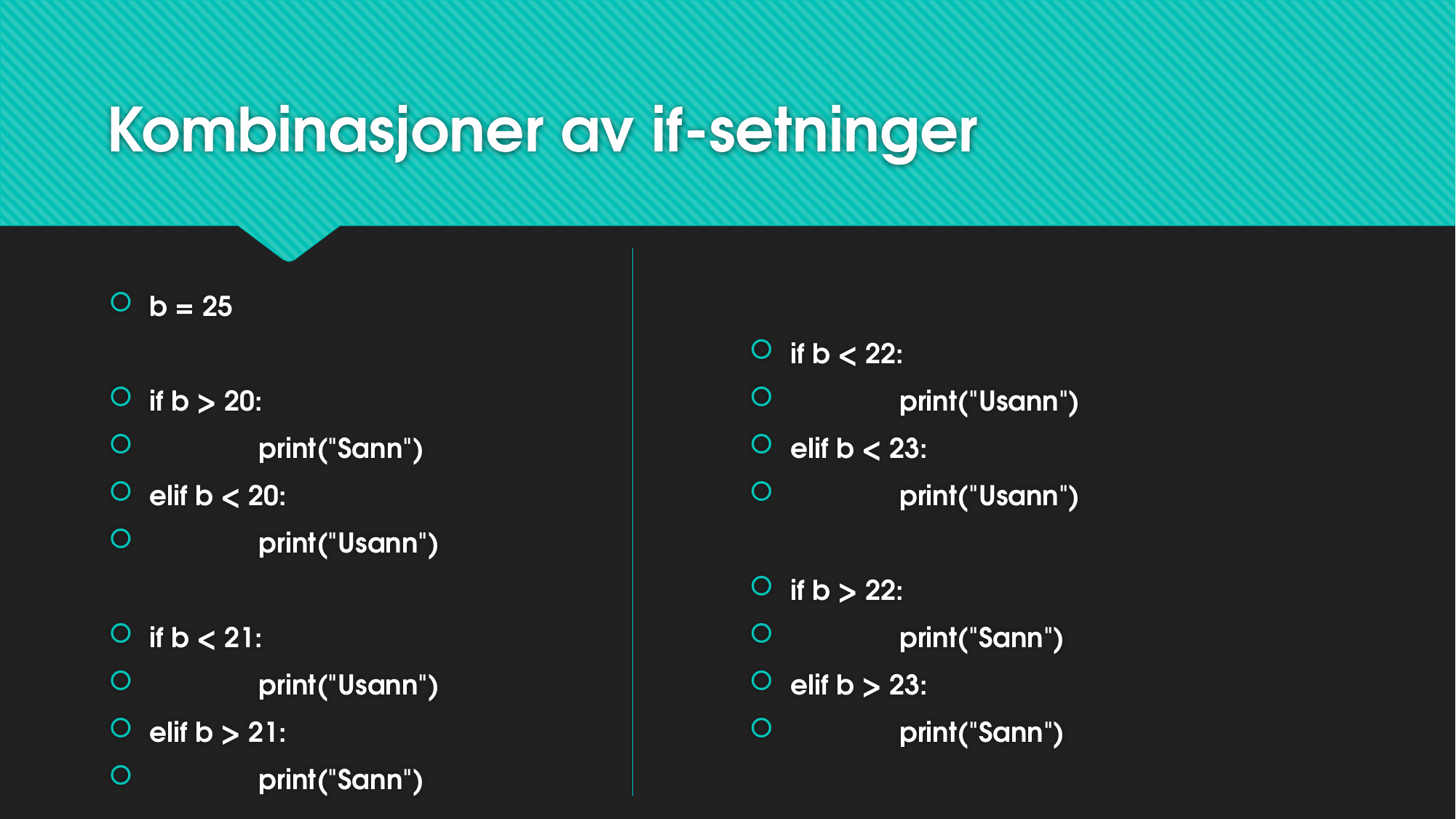

# Kombinasjoner av if-setninger
if b < 22:
	print("Usann")
elif b < 23:
	print("Usann")

if b > 22:
	print("Sann")
elif b > 23:
	print("Sann")
b = 25

if b > 20:
	print("Sann")
elif b < 20:
	print("Usann")

if b < 21:
	print("Usann")
elif b > 21:
	print("Sann")